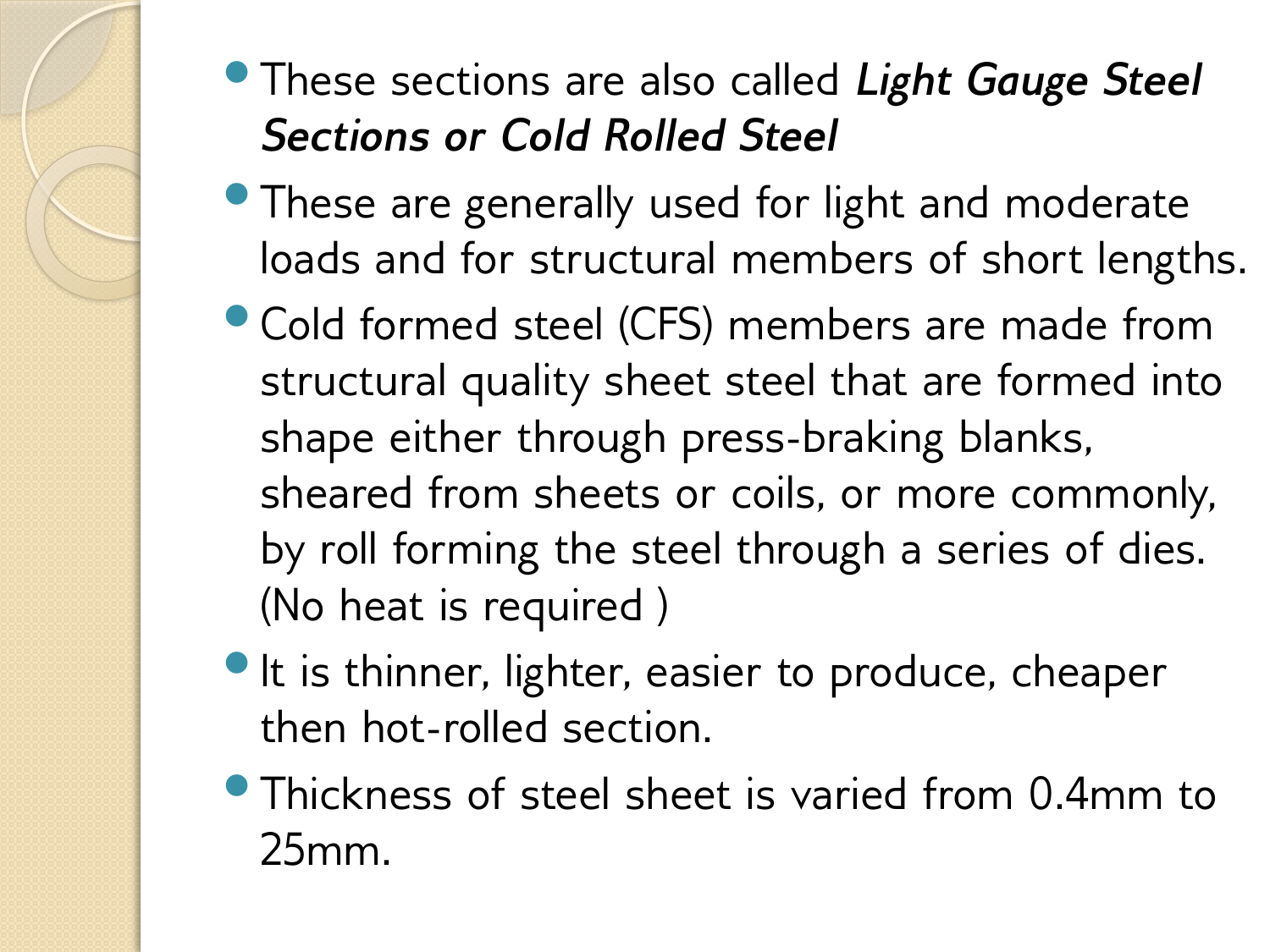

These sections are also called Light Gauge Steel Sections or Cold Rolled Steel
These are generally used for light and moderate loads and for structural members of short lengths.
Cold formed steel (CFS) members are made from structural quality sheet steel that are formed into shape either through press-braking blanks, sheared from sheets or coils, or more commonly, by roll forming the steel through a series of dies. (No heat is required )
It is thinner, lighter, easier to produce, cheaper then hot-rolled section.
Thickness of steel sheet is varied from 0.4mm to 25mm.